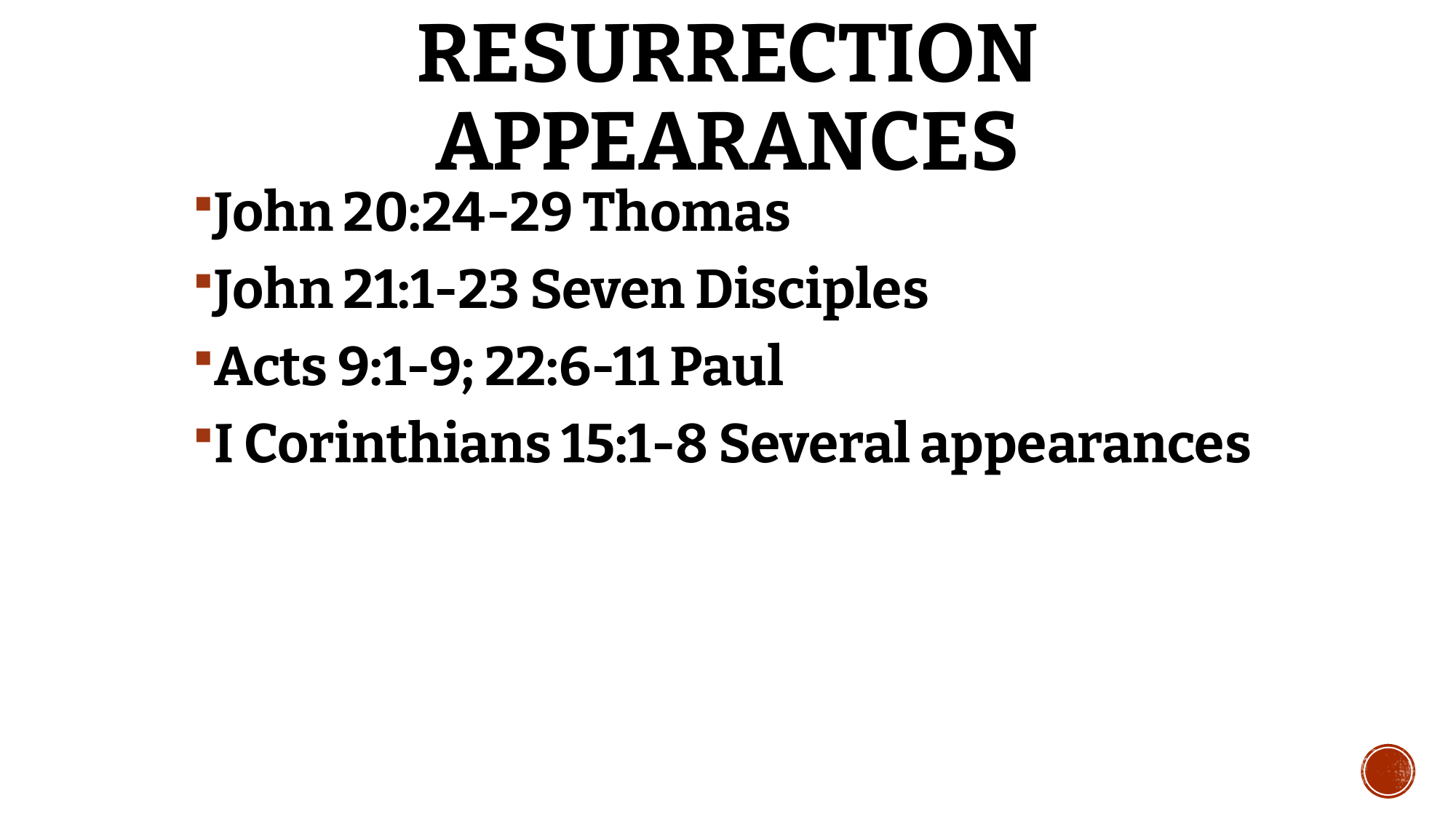

# Resurrection Appearances
John 20:24-29 Thomas
John 21:1-23 Seven Disciples
Acts 9:1-9; 22:6-11 Paul
I Corinthians 15:1-8 Several appearances